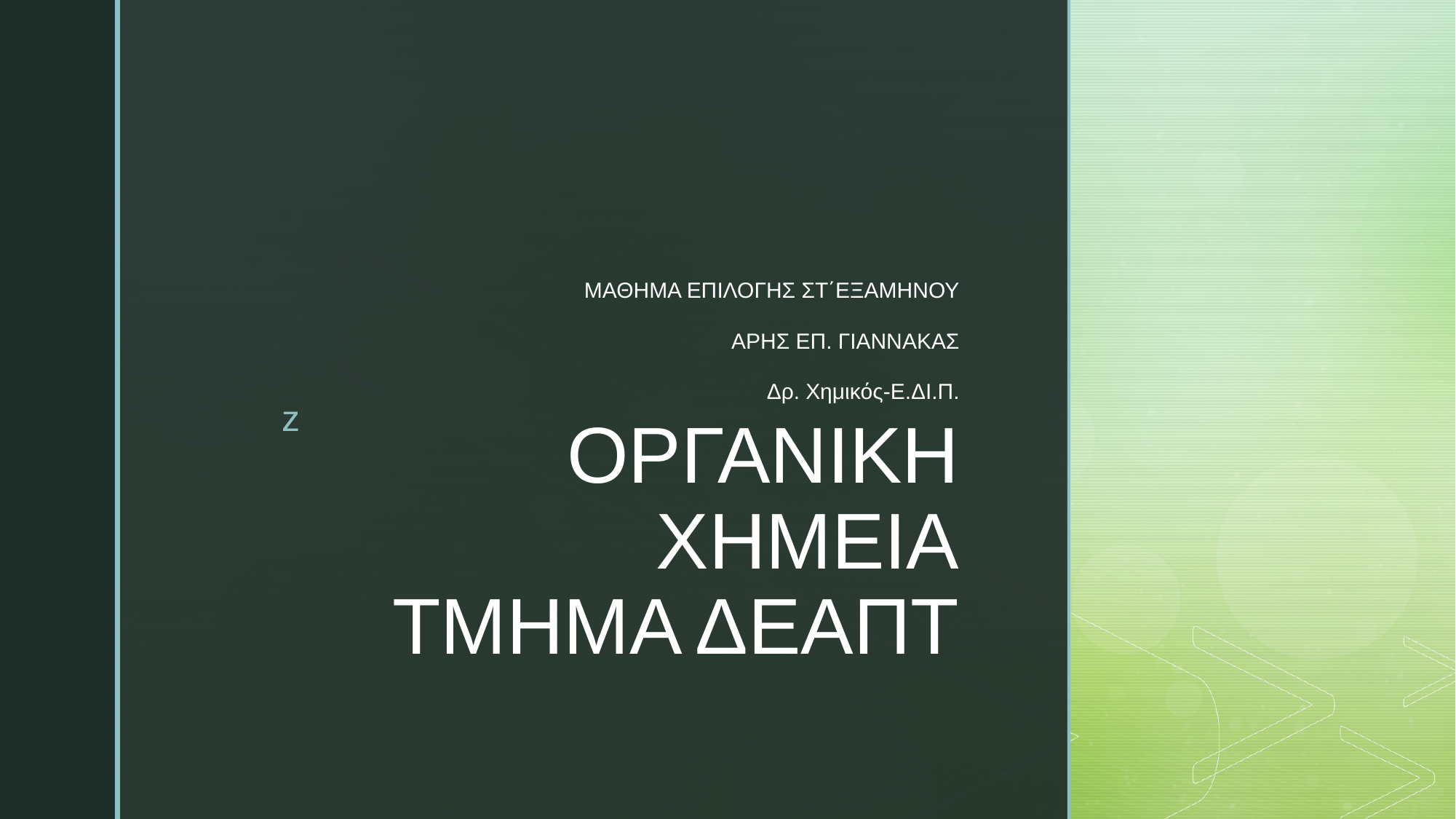

ΜΑΘΗΜΑ ΕΠΙΛΟΓΗΣ ΣΤ΄ΕΞΑΜΗΝΟΥ
ΑΡΗΣ ΕΠ. ΓΙΑΝΝΑΚΑΣ
Δρ. Χημικός-Ε.ΔΙ.Π.
# ΟΡΓΑΝΙΚΗ ΧΗΜΕΙΑ ΤΜΗΜΑ ΔΕΑΠΤ